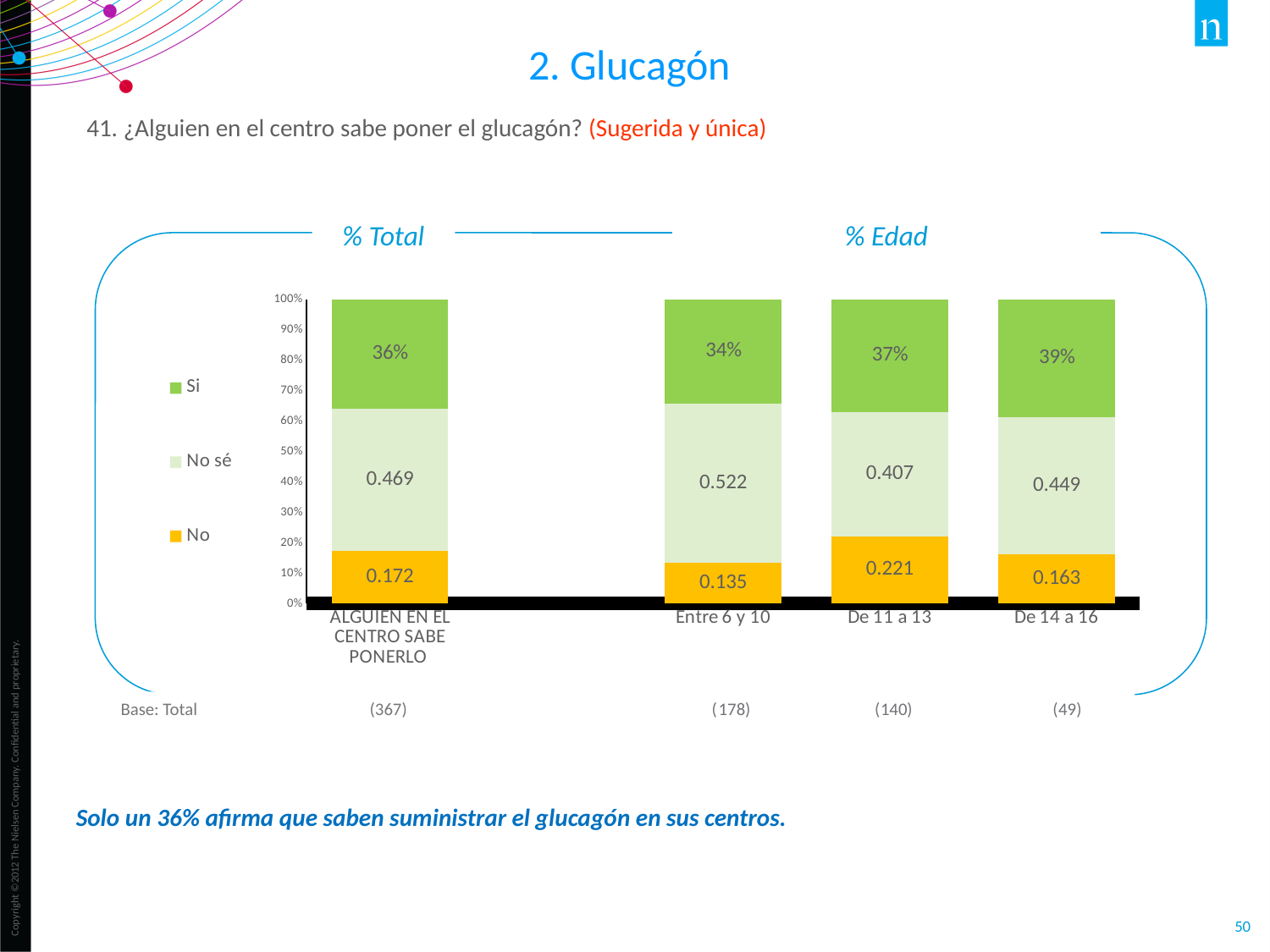

2. Glucagón
41. ¿Alguien en el centro sabe poner el glucagón? (Sugerida y única)

% Total
% Edad

### Chart

| Category | No  | No sé | Si |
|---|---|---|---|
| ALGUIEN EN EL CENTRO SABE PONERLO  | 0.172 | 0.469 | 0.36 |
|  | None | None | None |
| Entre 6 y 10 | 0.135 | 0.522 | 0.343 |
| De 11 a 13 | 0.221 | 0.407 | 0.371 |
| De 14 a 16 | 0.163 | 0.449 | 0.388 |
Base: Total                                           (367)                                                                            (178)                               (140)                                   (49)
Solo un 36% afirma que saben suministrar el glucagón en sus centros.